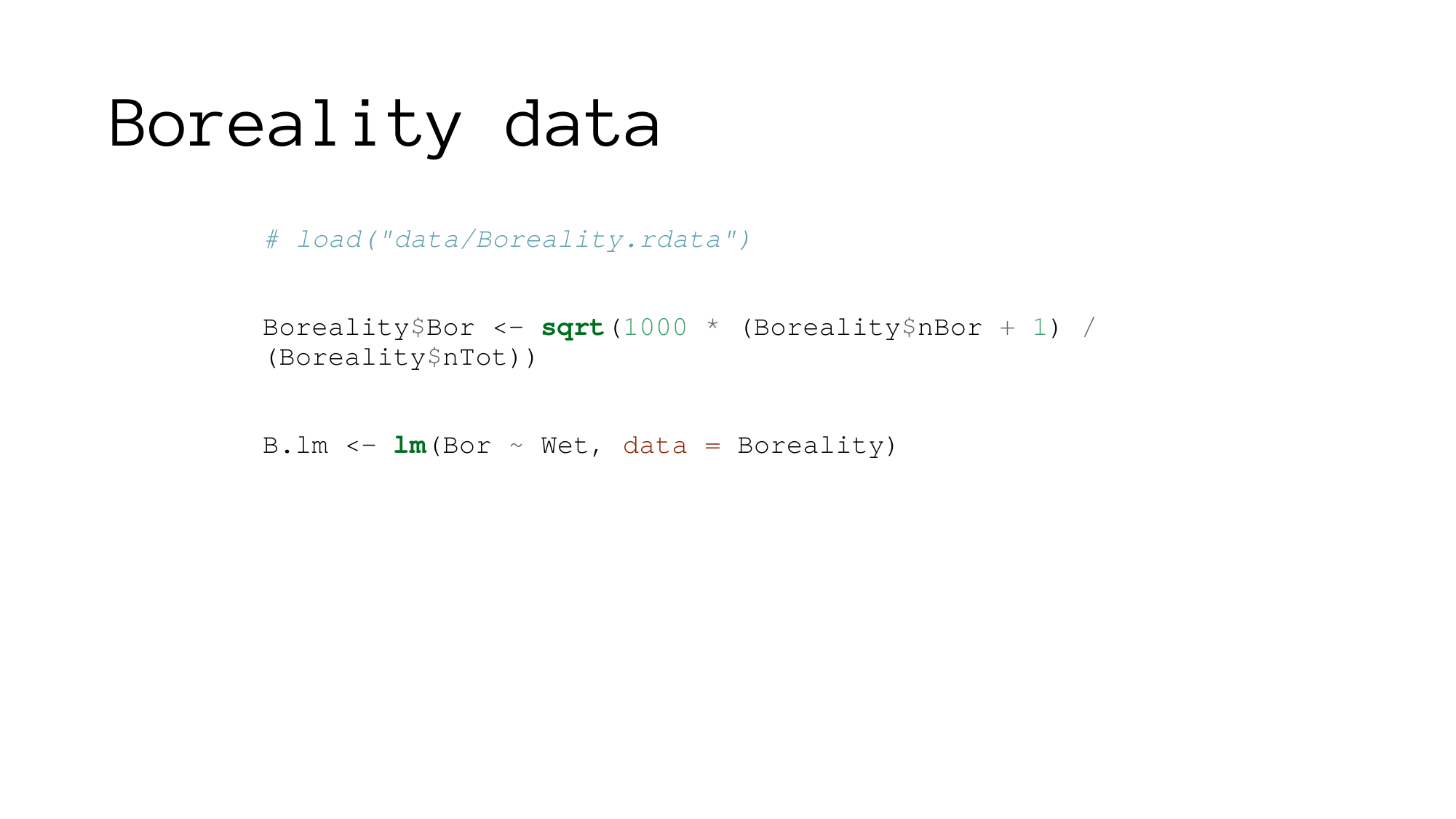

# Boreality data
# load("data/Boreality.rdata") Boreality$Bor <- sqrt(1000 * (Boreality$nBor + 1) / (Boreality$nTot)) B.lm <- lm(Bor ~ Wet, data = Boreality)